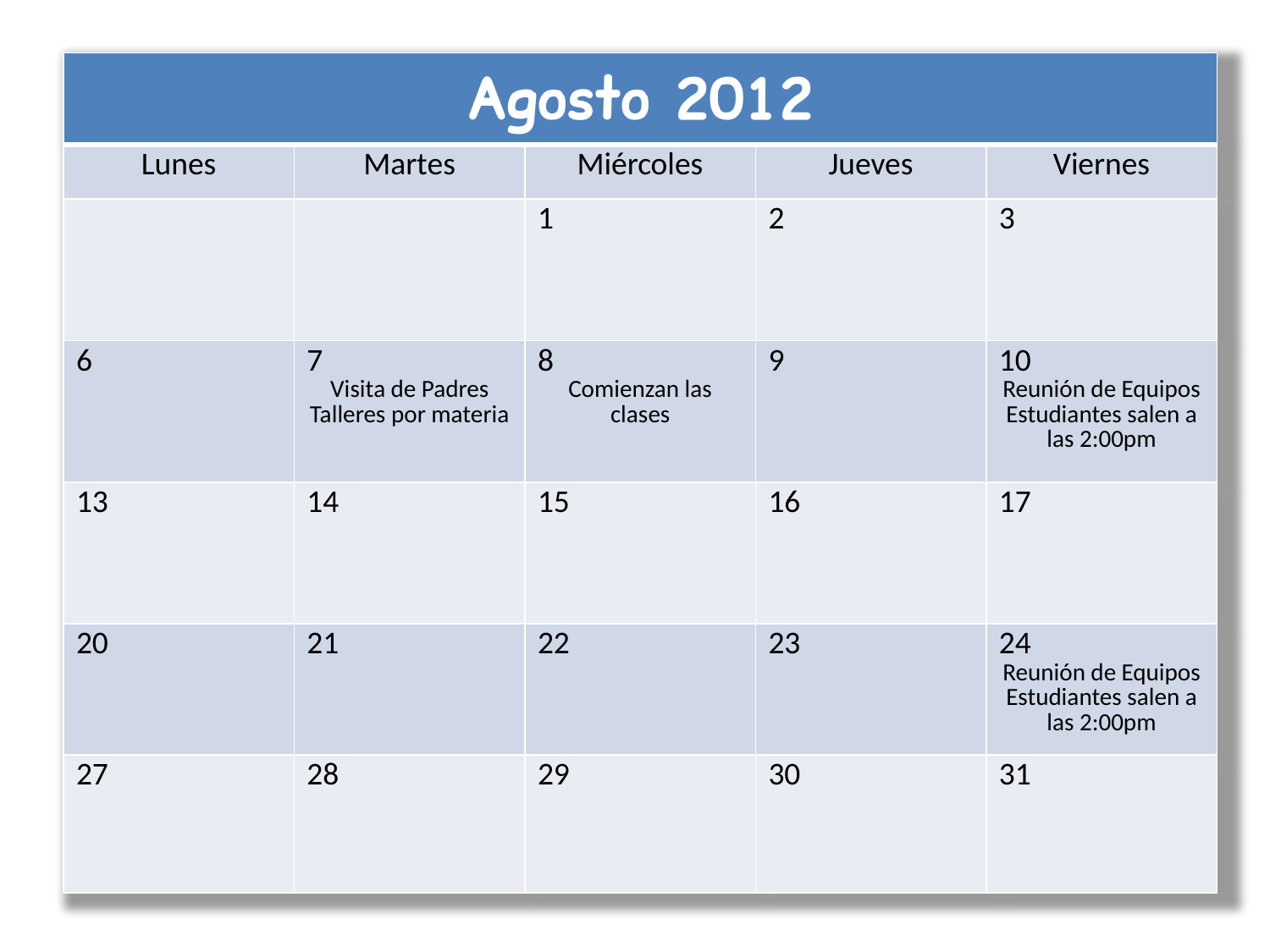

| Agosto 2012 |  |  |  |  |
| --- | --- | --- | --- | --- |
| Lunes | Martes | Miércoles | Jueves | Viernes |
|  |  | 1 | 2 | 3 |
| 6 | 7 Visita de Padres Talleres por materia | 8 Comienzan las clases | 9 | 10 Reunión de Equipos Estudiantes salen a las 2:00pm |
| 13 | 14 | 15 | 16 | 17 |
| 20 | 21 | 22 | 23 | 24 Reunión de Equipos Estudiantes salen a las 2:00pm |
| 27 | 28 | 29 | 30 | 31 |